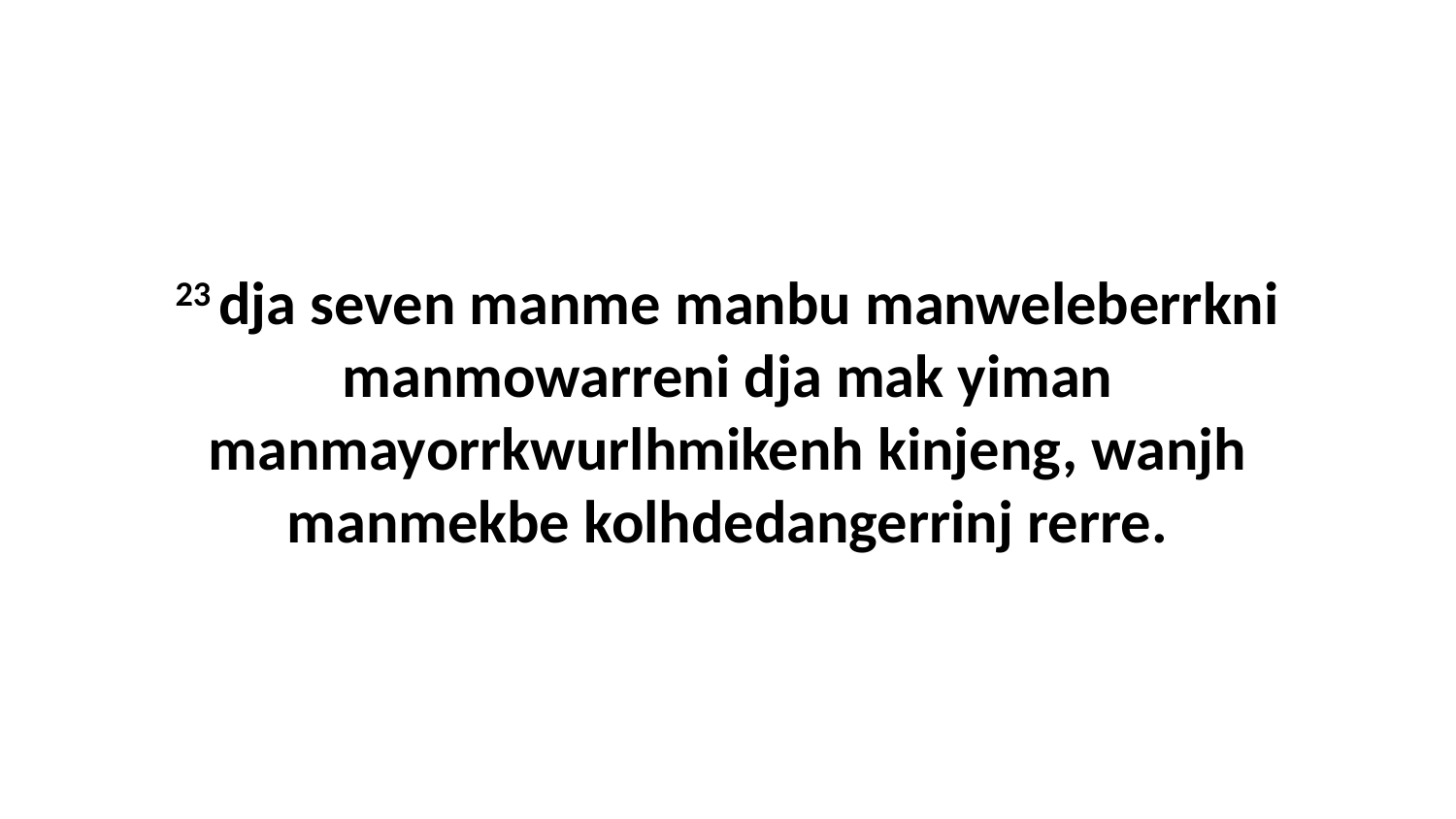

23 dja seven manme manbu manweleberrkni manmowarreni dja mak yiman manmayorrkwurlhmikenh kinjeng, wanjh manmekbe kolhdedangerrinj rerre.